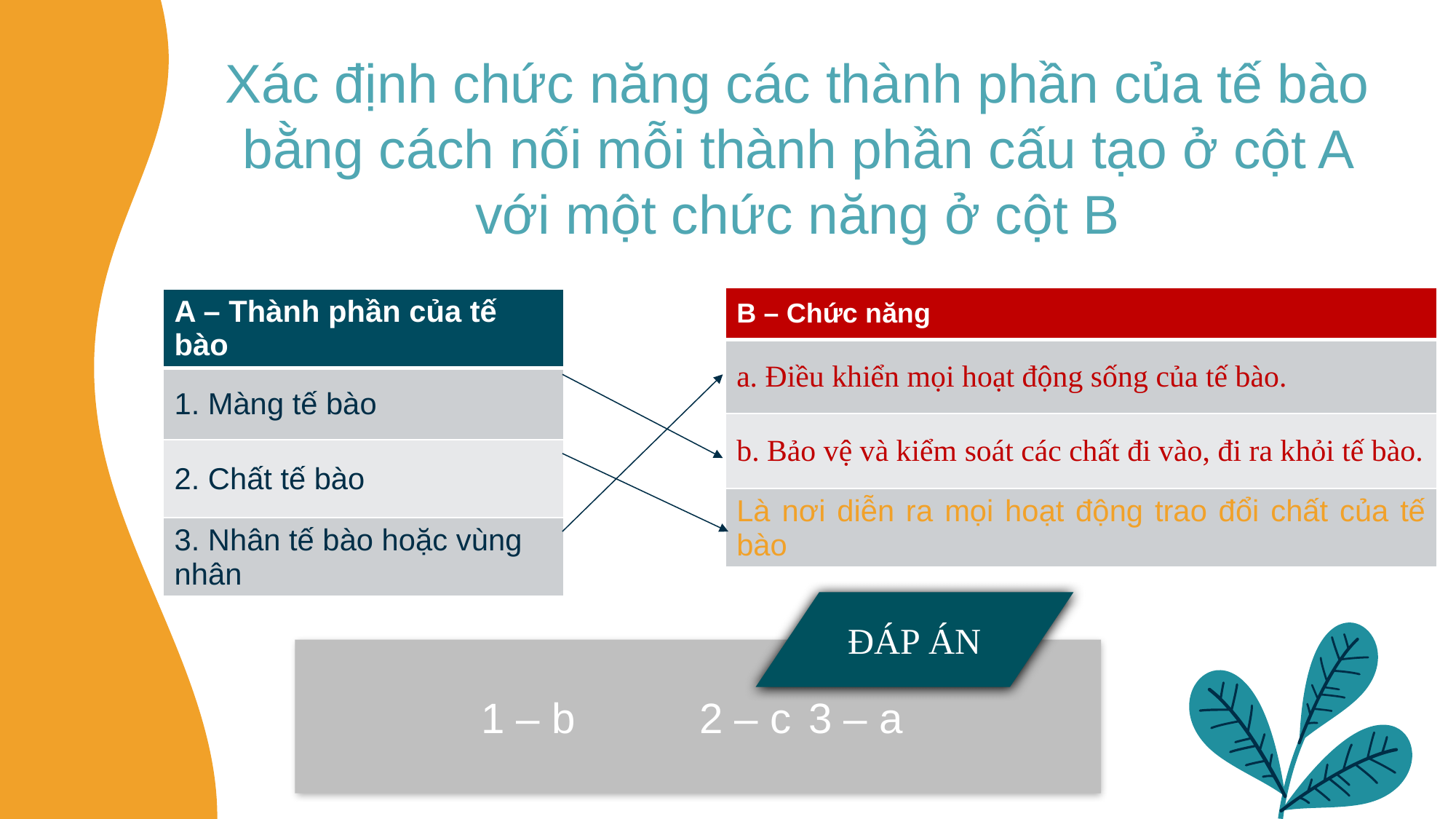

Xác định chức năng các thành phần của tế bào bằng cách nối mỗi thành phần cấu tạo ở cột A với một chức năng ở cột B
| B – Chức năng |
| --- |
| a. Điều khiển mọi hoạt động sống của tế bào. |
| b. Bảo vệ và kiểm soát các chất đi vào, đi ra khỏi tế bào. |
| Là nơi diễn ra mọi hoạt động trao đổi chất của tế bào |
| A – Thành phần của tế bào |
| --- |
| 1. Màng tế bào |
| 2. Chất tế bào |
| 3. Nhân tế bào hoặc vùng nhân |
ĐÁP ÁN
1 – b		2 – c 	3 – a